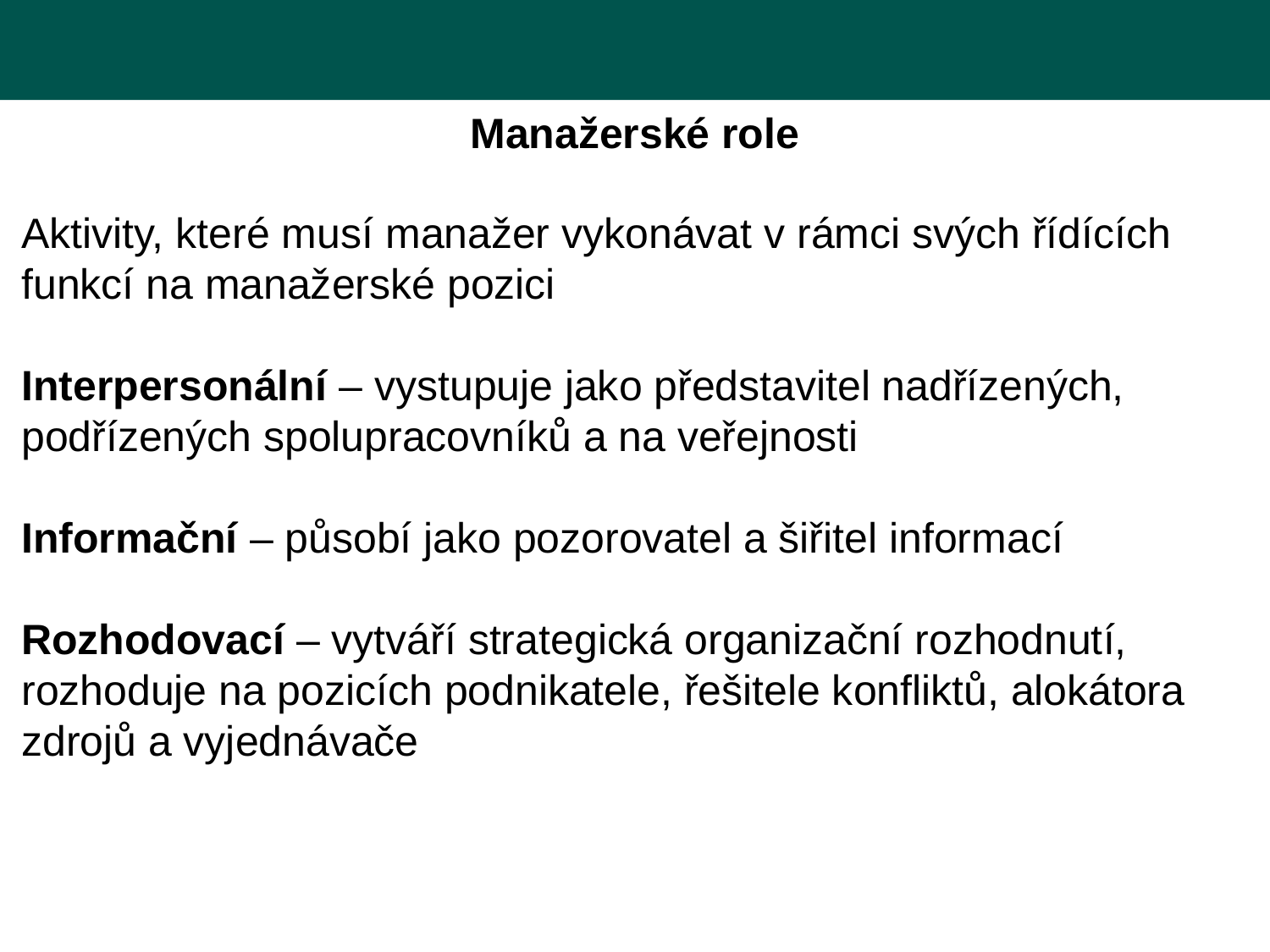

Manažerské role
Aktivity, které musí manažer vykonávat v rámci svých řídících funkcí na manažerské pozici

Interpersonální – vystupuje jako představitel nadřízených, podřízených spolupracovníků a na veřejnosti

Informační – působí jako pozorovatel a šiřitel informací

Rozhodovací – vytváří strategická organizační rozhodnutí, rozhoduje na pozicích podnikatele, řešitele konfliktů, alokátora zdrojů a vyjednávače